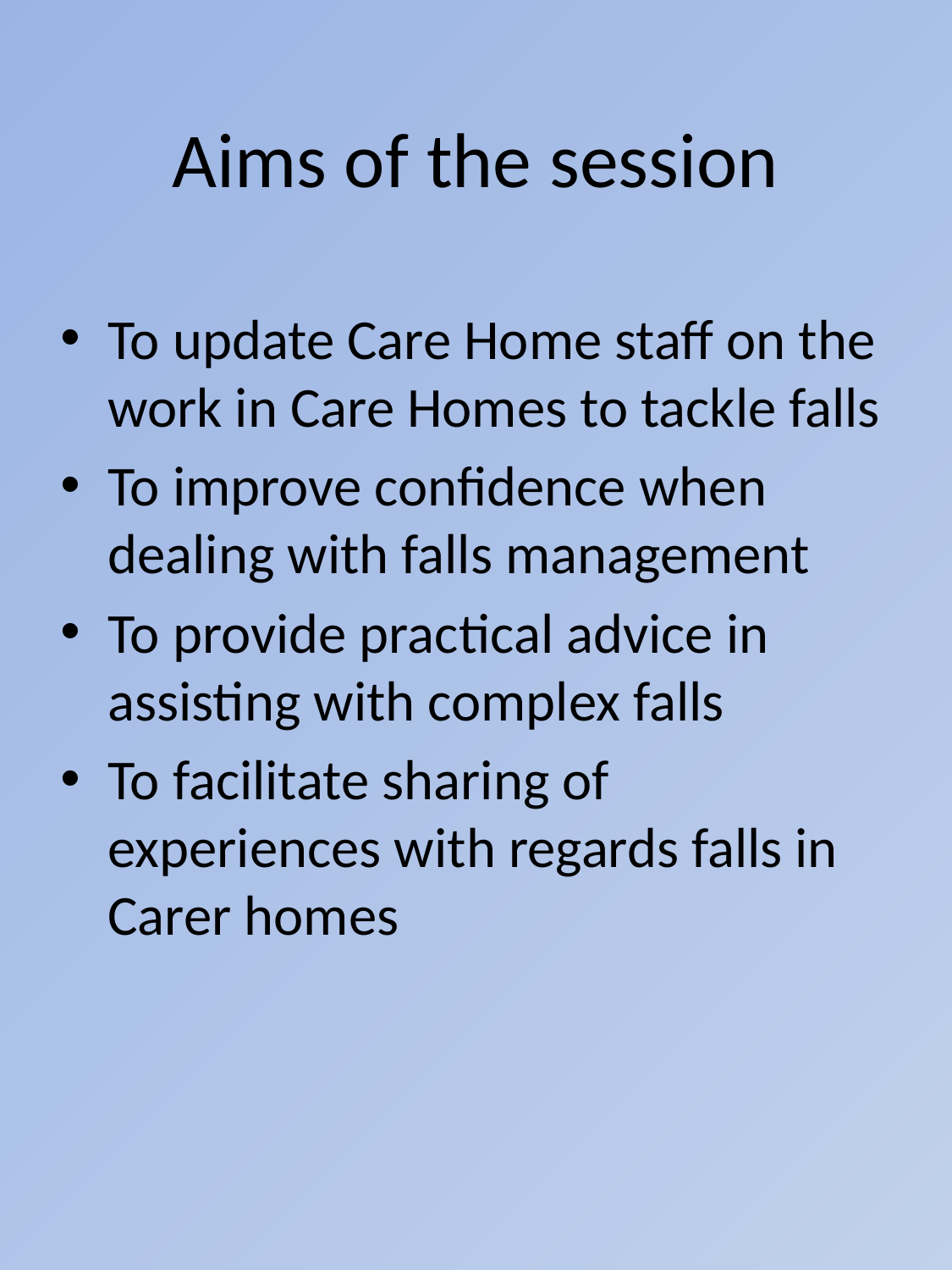

# Aims of the session
To update Care Home staff on the work in Care Homes to tackle falls
To improve confidence when dealing with falls management
To provide practical advice in assisting with complex falls
To facilitate sharing of experiences with regards falls in Carer homes